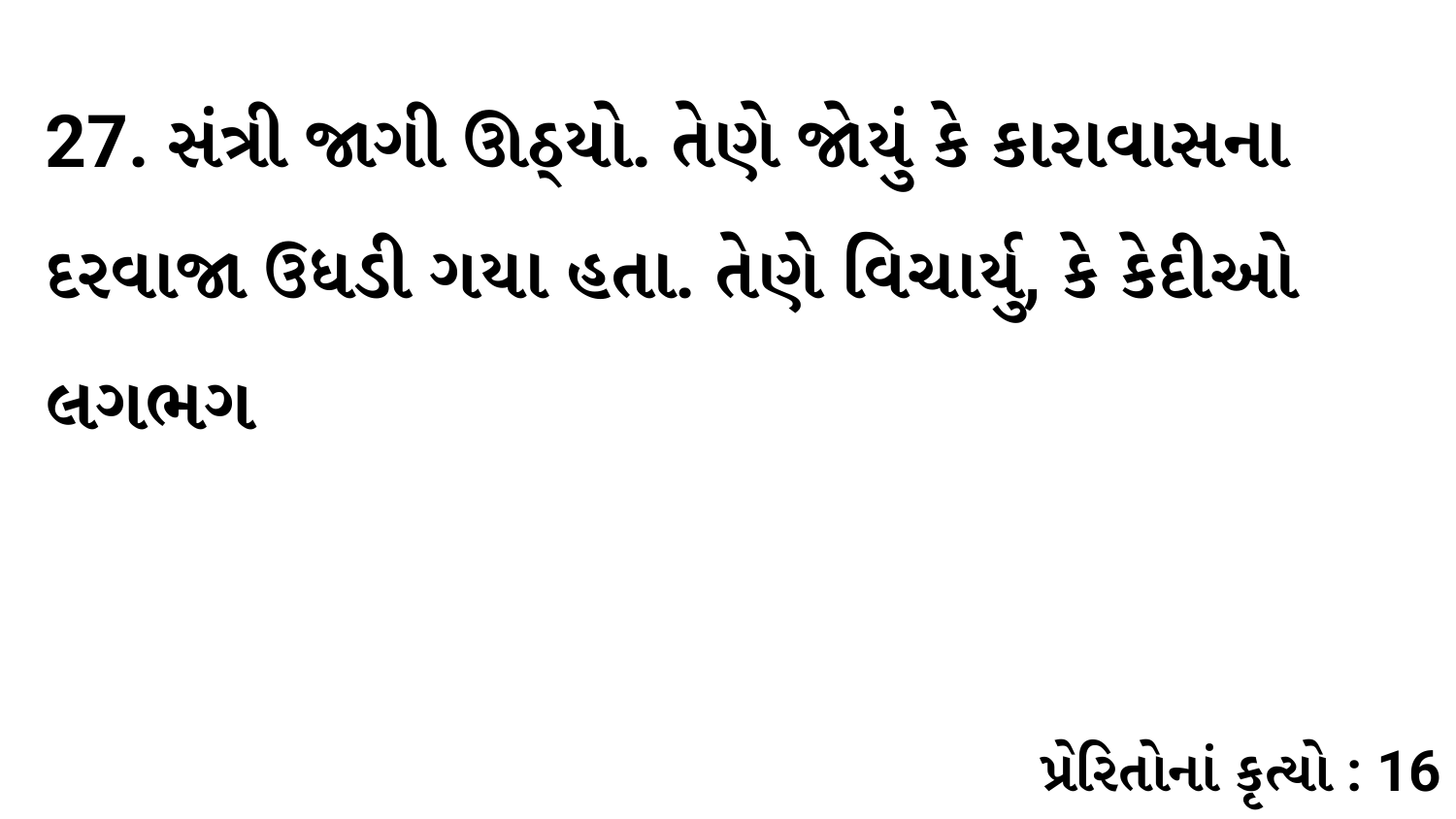

27. સંત્રી જાગી ઊઠ્યો. તેણે જોયું કે કારાવાસના દરવાજા ઉધડી ગયા હતા. તેણે વિચાર્યુ, કે કેદીઓ લગભગ
પ્રેરિતોનાં કૃત્યો : 16